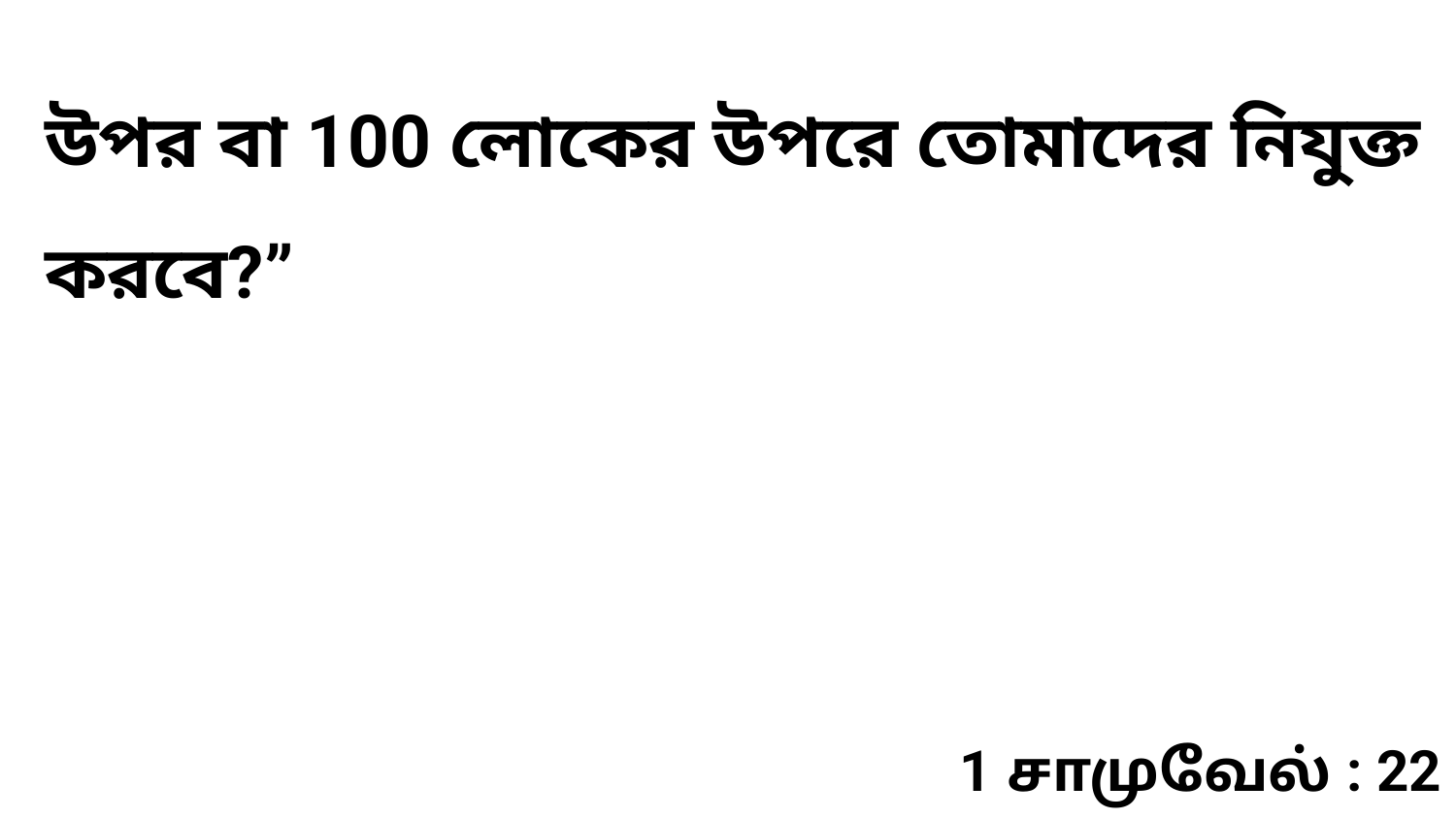

উপর বা 100 লোকের উপরে তোমাদের নিযুক্ত করবে?”
1 சாமுவேல் : 22